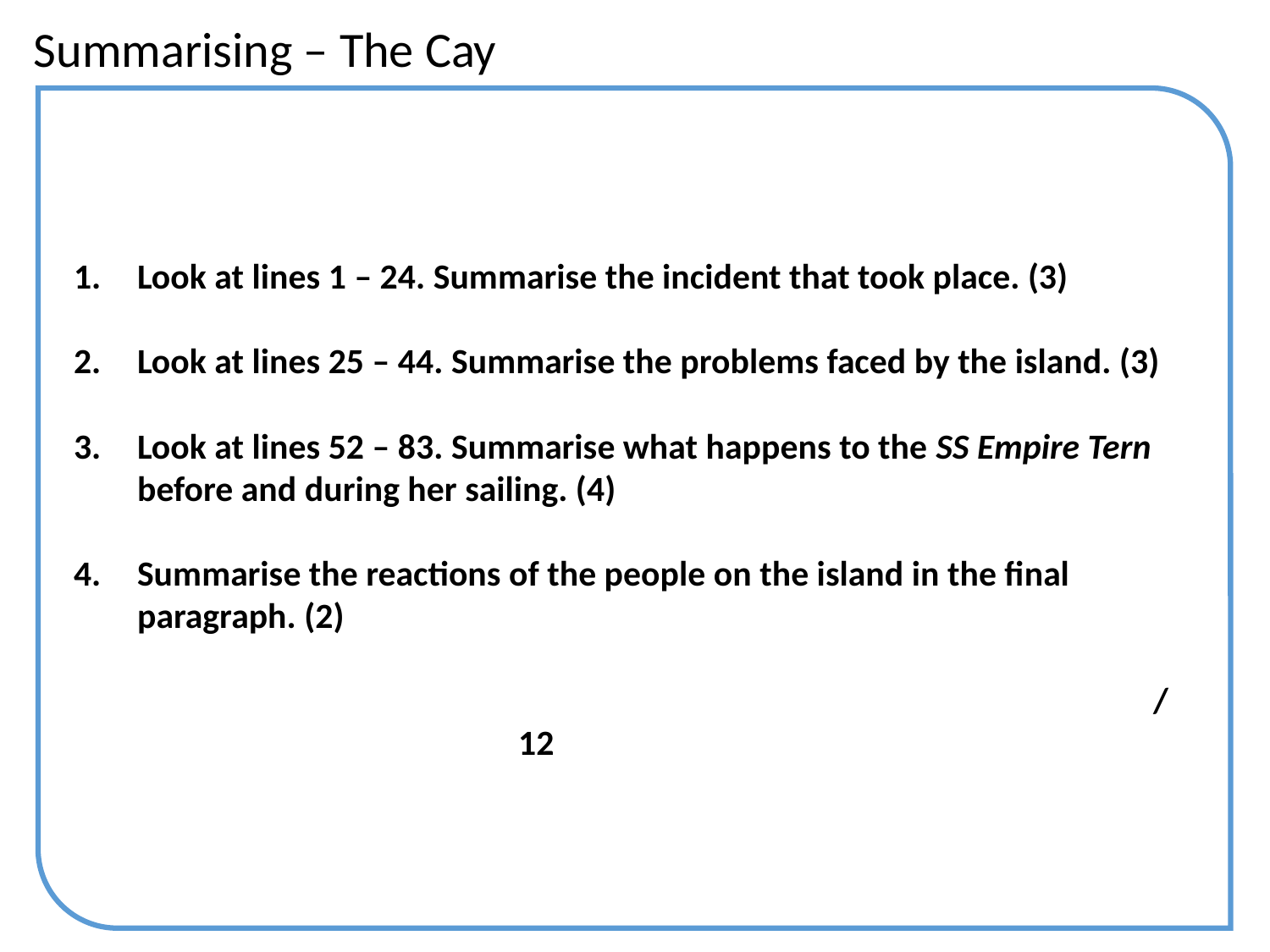

# Summarising – The Cay
Look at lines 1 – 24. Summarise the incident that took place. (3)

Look at lines 25 – 44. Summarise the problems faced by the island. (3)

Look at lines 52 – 83. Summarise what happens to the SS Empire Tern before and during her sailing. (4)

Summarise the reactions of the people on the island in the final paragraph. (2)

						/12